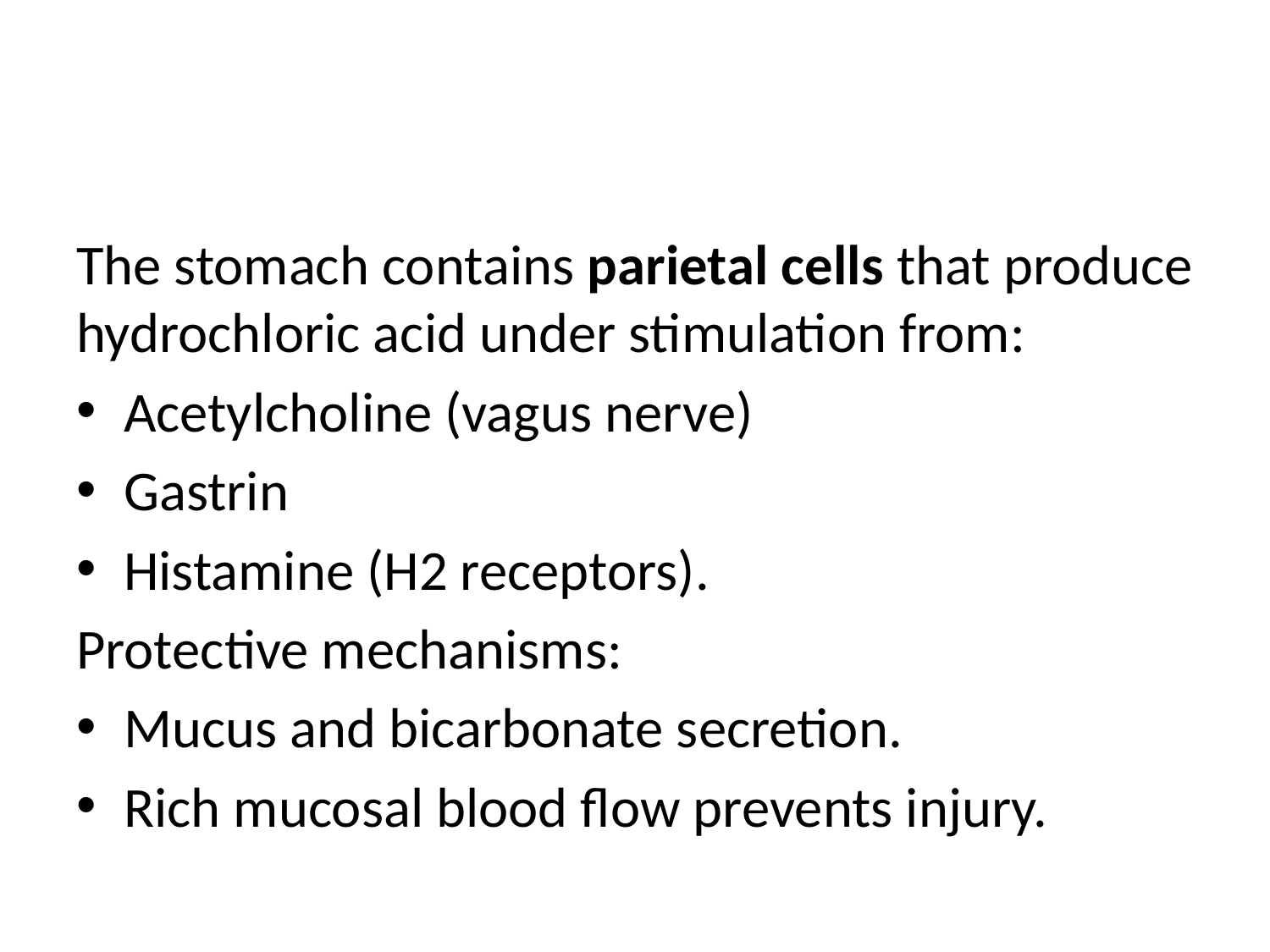

The stomach contains parietal cells that produce hydrochloric acid under stimulation from:
Acetylcholine (vagus nerve)
Gastrin
Histamine (H2 receptors).
Protective mechanisms:
Mucus and bicarbonate secretion.
Rich mucosal blood flow prevents injury.